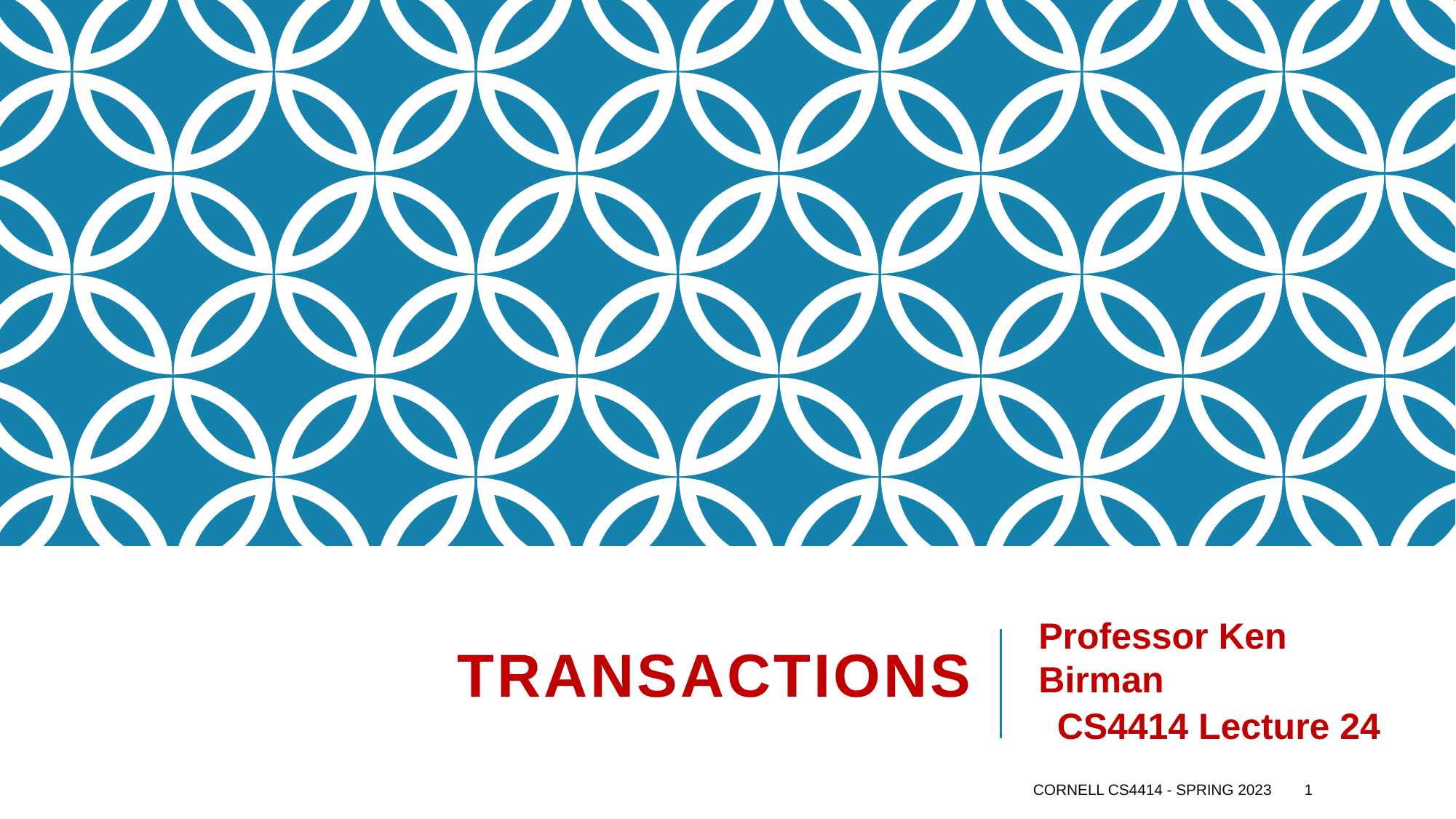

# Transactions
Professor Ken Birman
CS4414 Lecture 24
Cornell CS4414 - Spring 2023
1